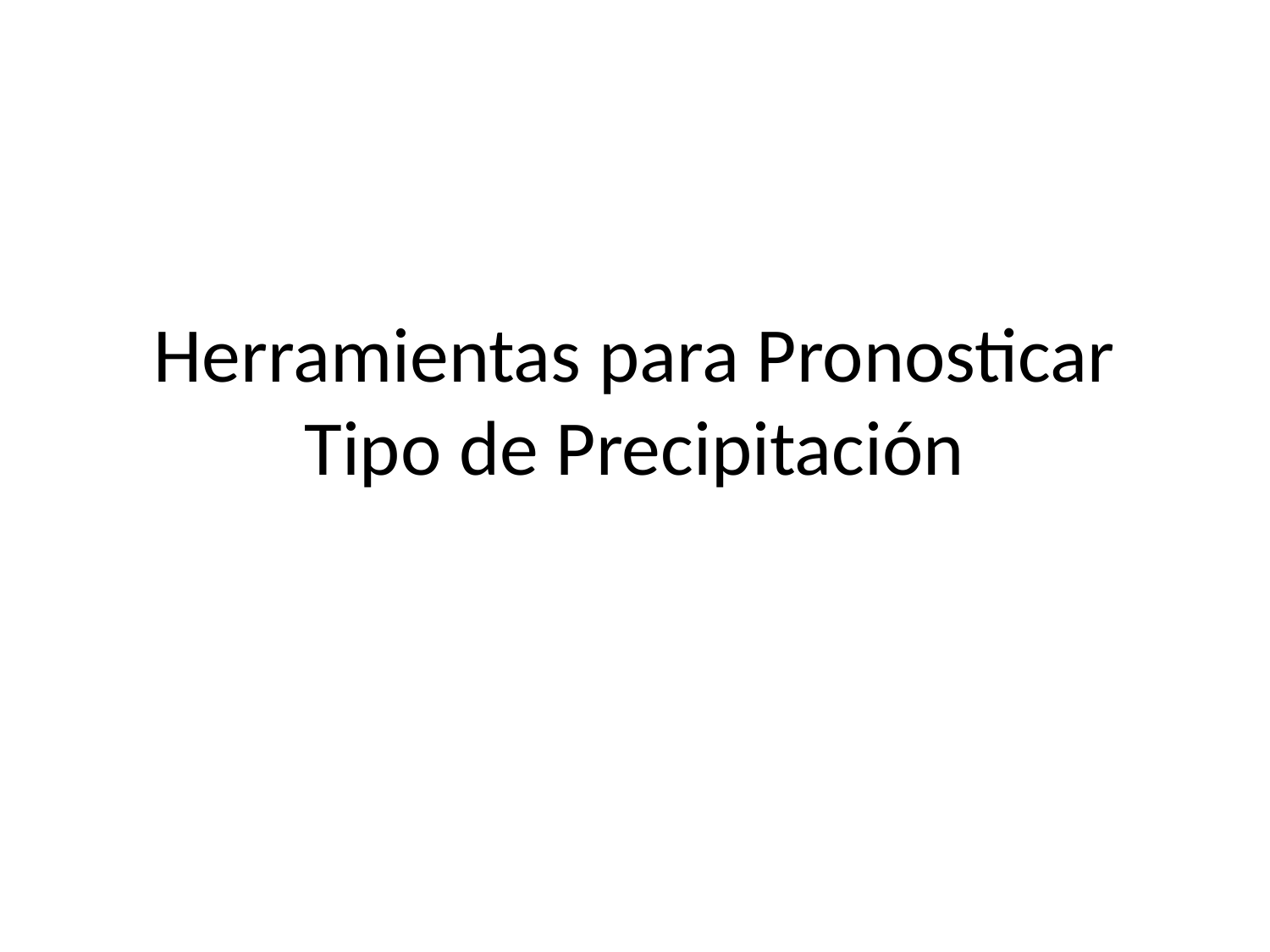

# Herramientas para Pronosticar Tipo de Precipitación